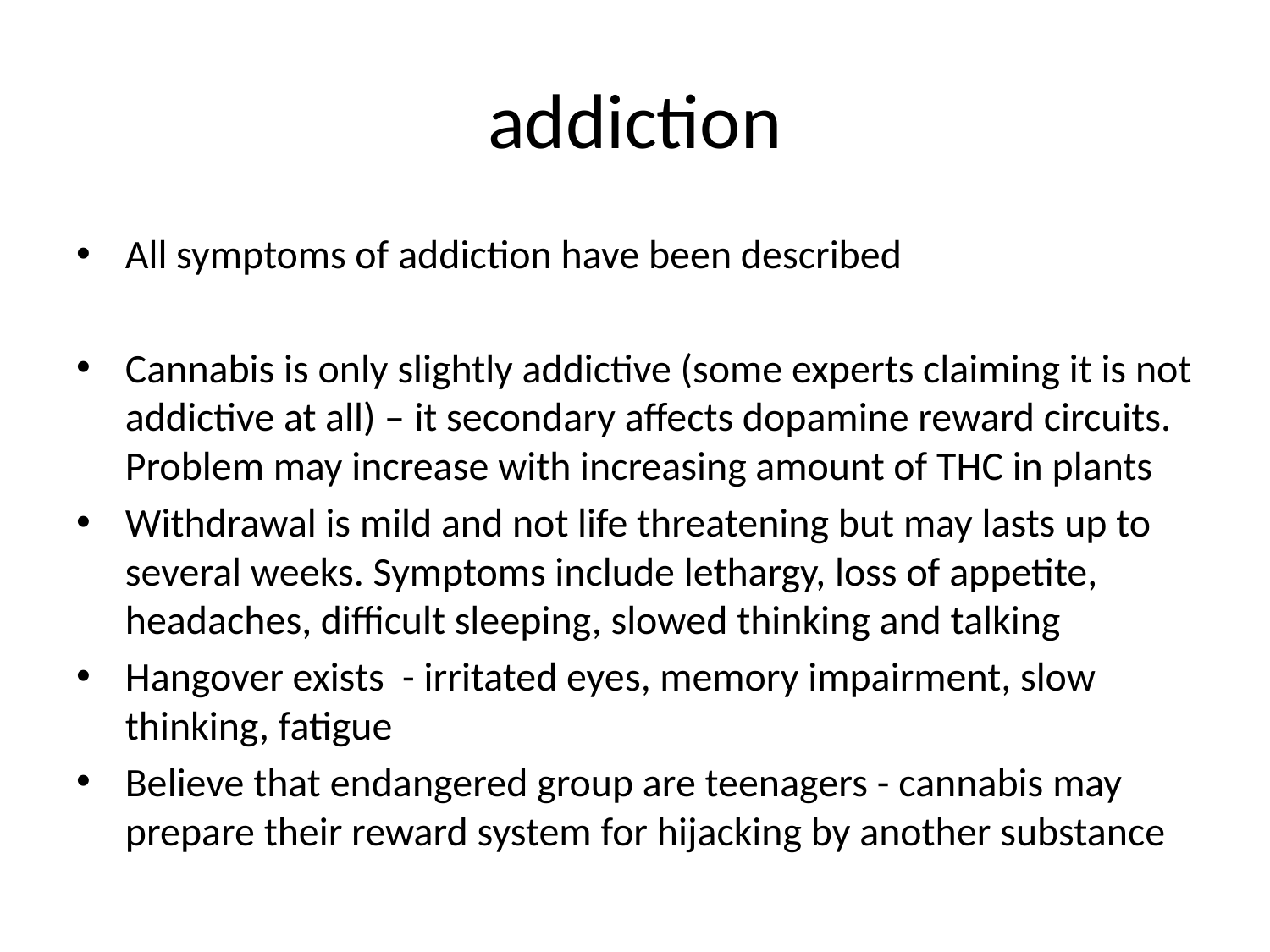

# addiction
All symptoms of addiction have been described

Cannabis is only slightly addictive (some experts claiming it is not addictive at all) – it secondary affects dopamine reward circuits. Problem may increase with increasing amount of THC in plants
Withdrawal is mild and not life threatening but may lasts up to several weeks. Symptoms include lethargy, loss of appetite, headaches, difficult sleeping, slowed thinking and talking
Hangover exists  - irritated eyes, memory impairment, slow thinking, fatigue
Believe that endangered group are teenagers - cannabis may prepare their reward system for hijacking by another substance